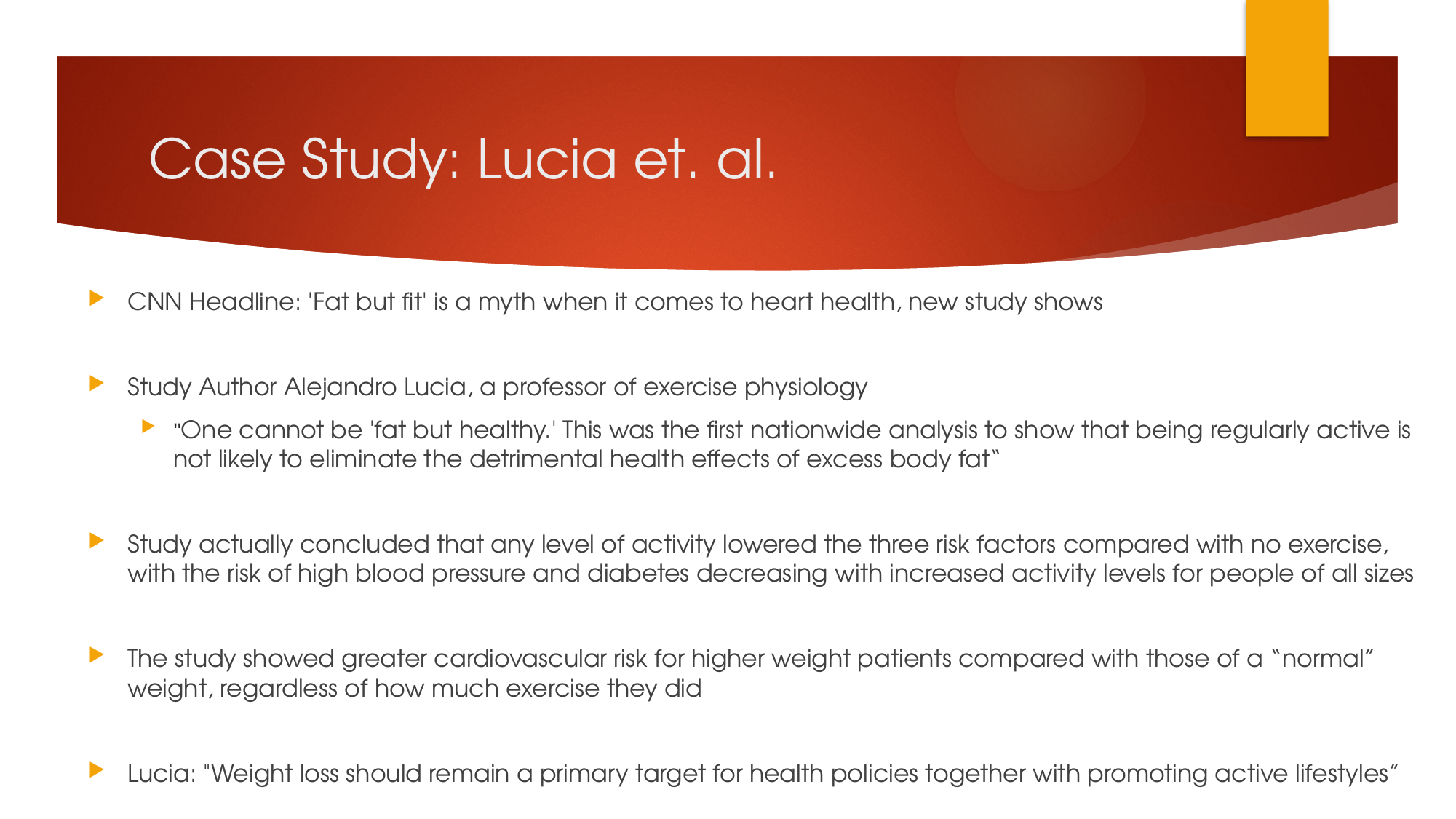

# Case Study: Lucia et. al.
CNN Headline: 'Fat but fit' is a myth when it comes to heart health, new study shows

Study Author Alejandro Lucia, a professor of exercise physiology
"One cannot be 'fat but healthy.' This was the first nationwide analysis to show that being regularly active is not likely to eliminate the detrimental health effects of excess body fat“

Study actually concluded that any level of activity lowered the three risk factors compared with no exercise, with the risk of high blood pressure and diabetes decreasing with increased activity levels for people of all sizes

The study showed greater cardiovascular risk for higher weight patients compared with those of a “normal” weight, regardless of how much exercise they did

Lucia: "Weight loss should remain a primary target for health policies together with promoting active lifestyles”